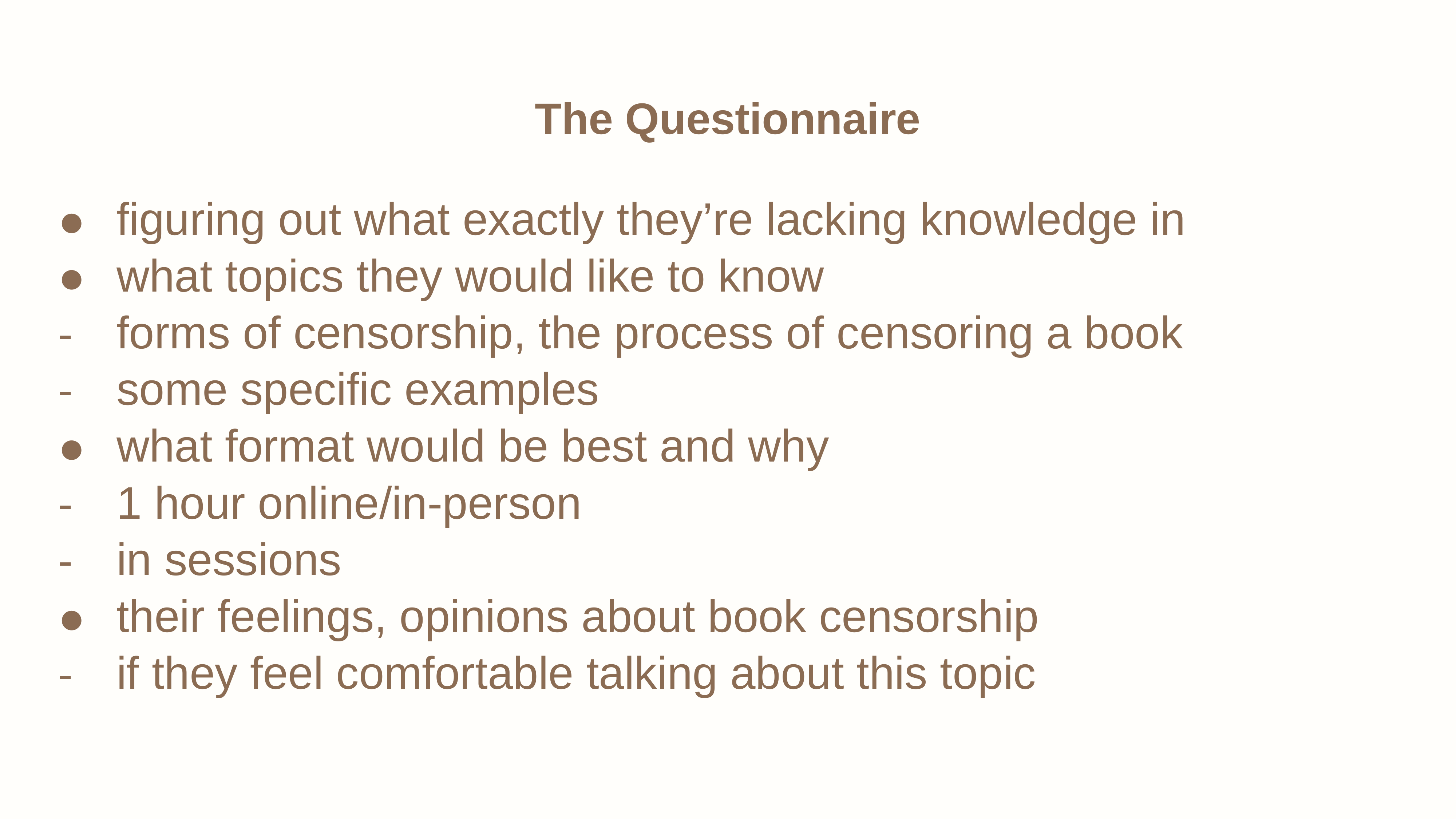

# The Questionnaire
figuring out what exactly they’re lacking knowledge in
what topics they would like to know
forms of censorship, the process of censoring a book
some specific examples
what format would be best and why
1 hour online/in-person
in sessions
their feelings, opinions about book censorship
if they feel comfortable talking about this topic